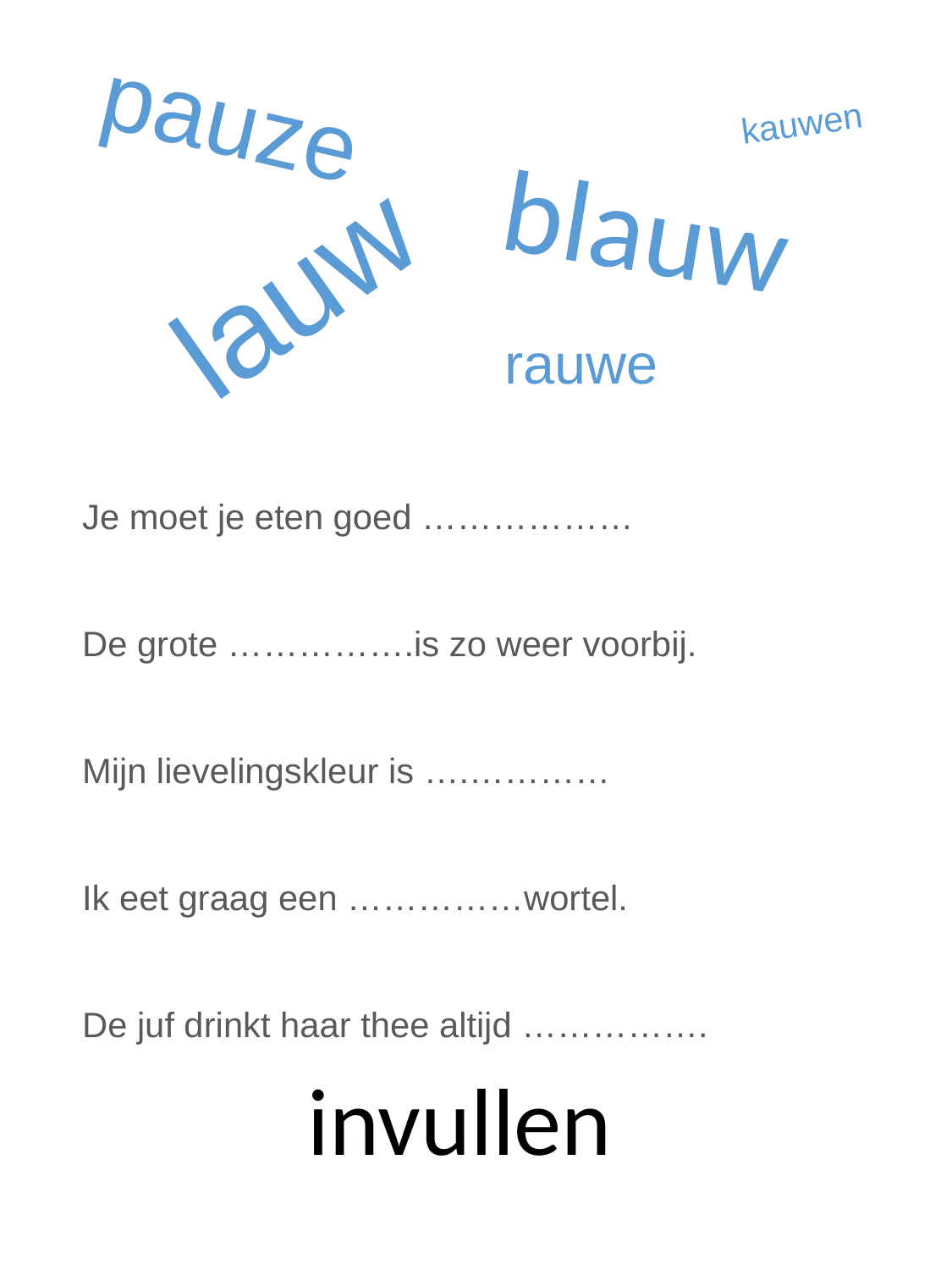

pauze

kauwen
blauw

lauw

rauwe

Je moet je eten goed ………………
De grote …………….is zo weer voorbij.
Mijn lievelingskleur is ….…………
Ik eet graag een ……………wortel.
De juf drinkt haar thee altijd …………….

invullen